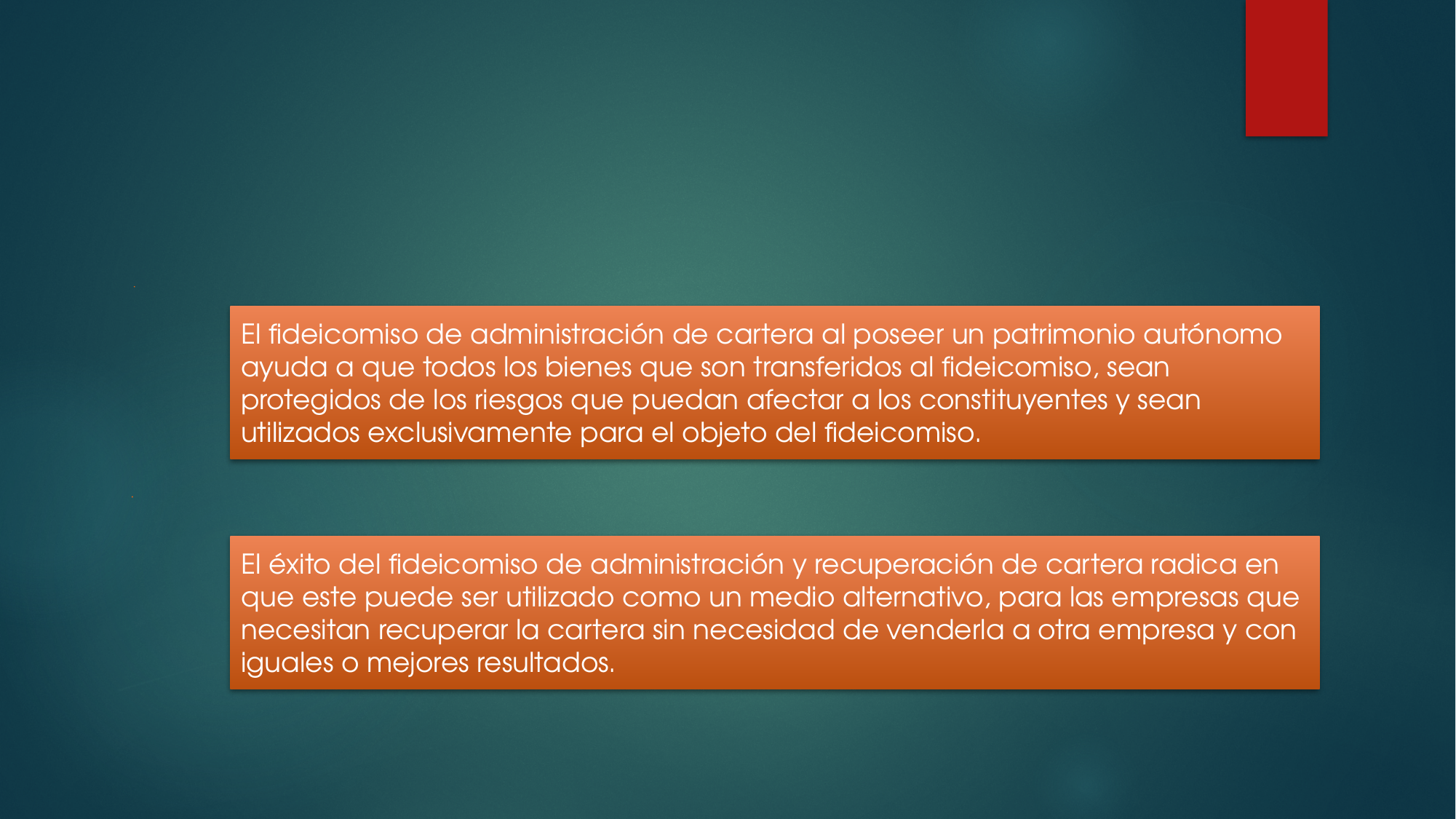

El fideicomiso de administración de cartera al poseer un patrimonio autónomo ayuda a que todos los bienes que son transferidos al fideicomiso, sean  protegidos de los riesgos que puedan afectar a los constituyentes y sean utilizados exclusivamente para el objeto del fideicomiso.
El éxito del fideicomiso de administración y recuperación de cartera radica en que este puede ser utilizado como un medio alternativo, para las empresas que necesitan recuperar la cartera sin necesidad de venderla a otra empresa y con iguales o mejores resultados.